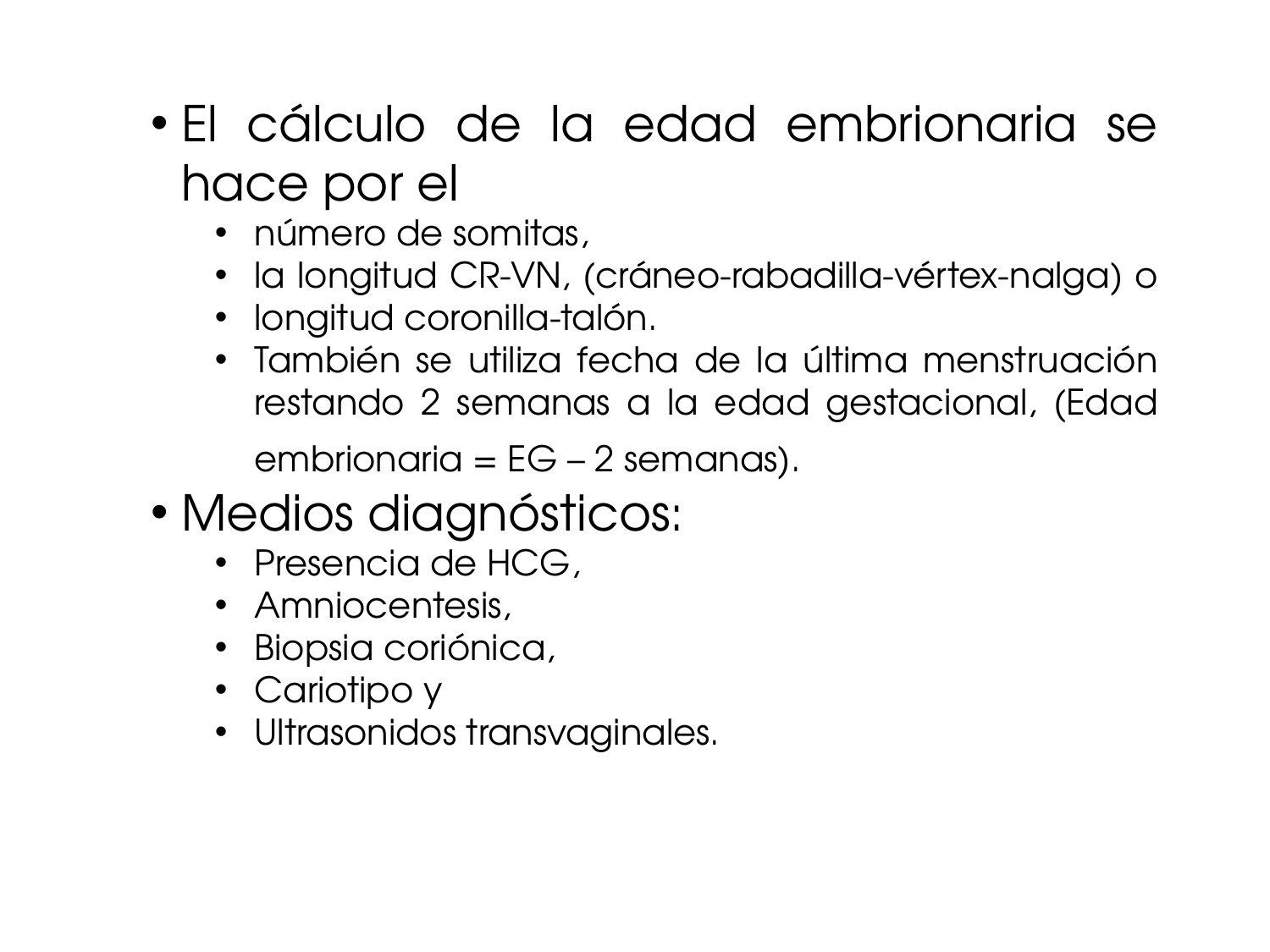

El cálculo de la edad embrionaria se hace por el
número de somitas,
la longitud CR-VN, (cráneo-rabadilla-vértex-nalga) o
longitud coronilla-talón.
También se utiliza fecha de la última menstruación restando 2 semanas a la edad gestacional, (Edad embrionaria = EG – 2 semanas).
Medios diagnósticos:
Presencia de HCG,
Amniocentesis,
Biopsia coriónica,
Cariotipo y
Ultrasonidos transvaginales.